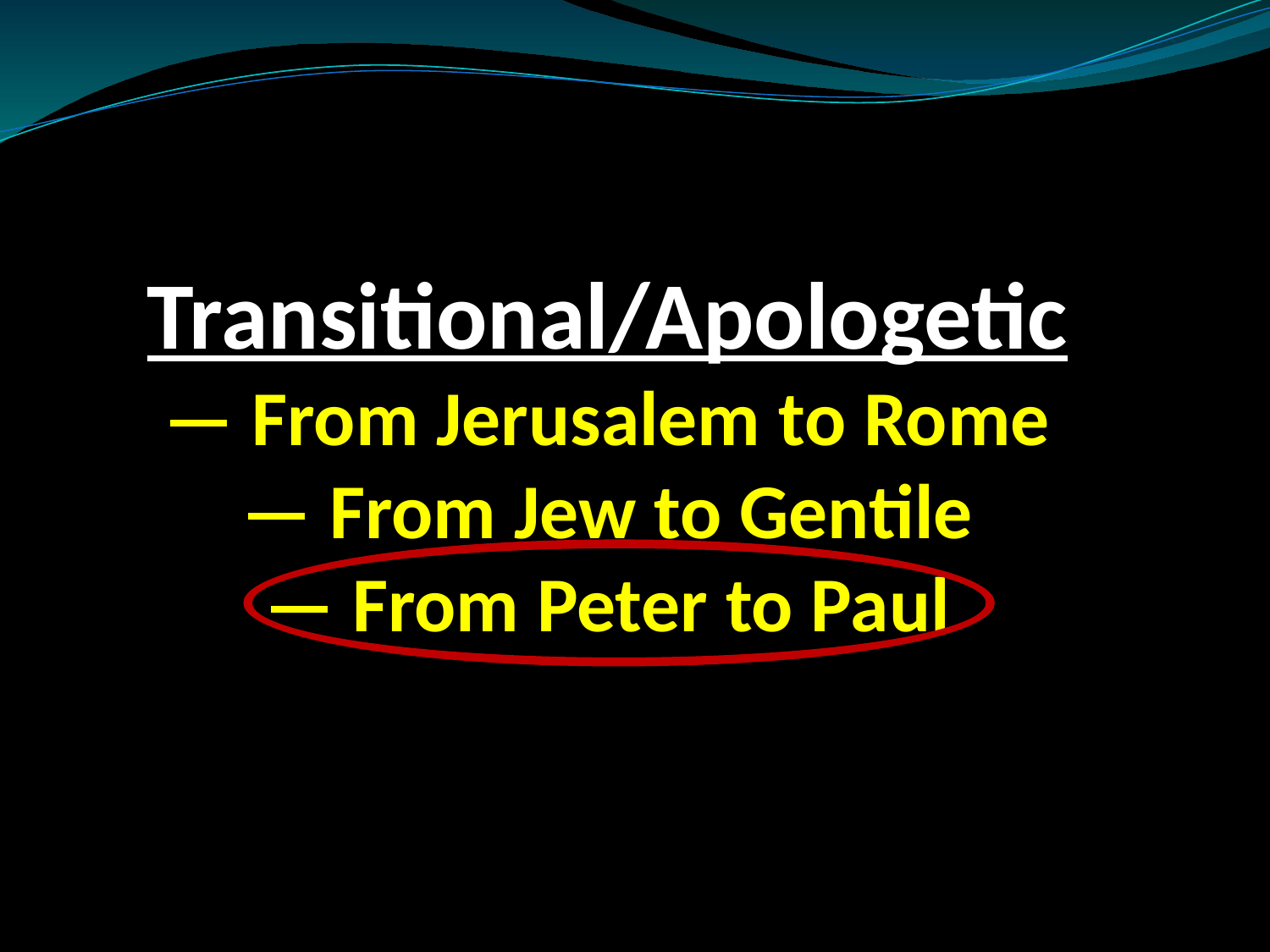

# Transitional/Apologetic — From Jerusalem to Rome — From Jew to Gentile — From Peter to Paul